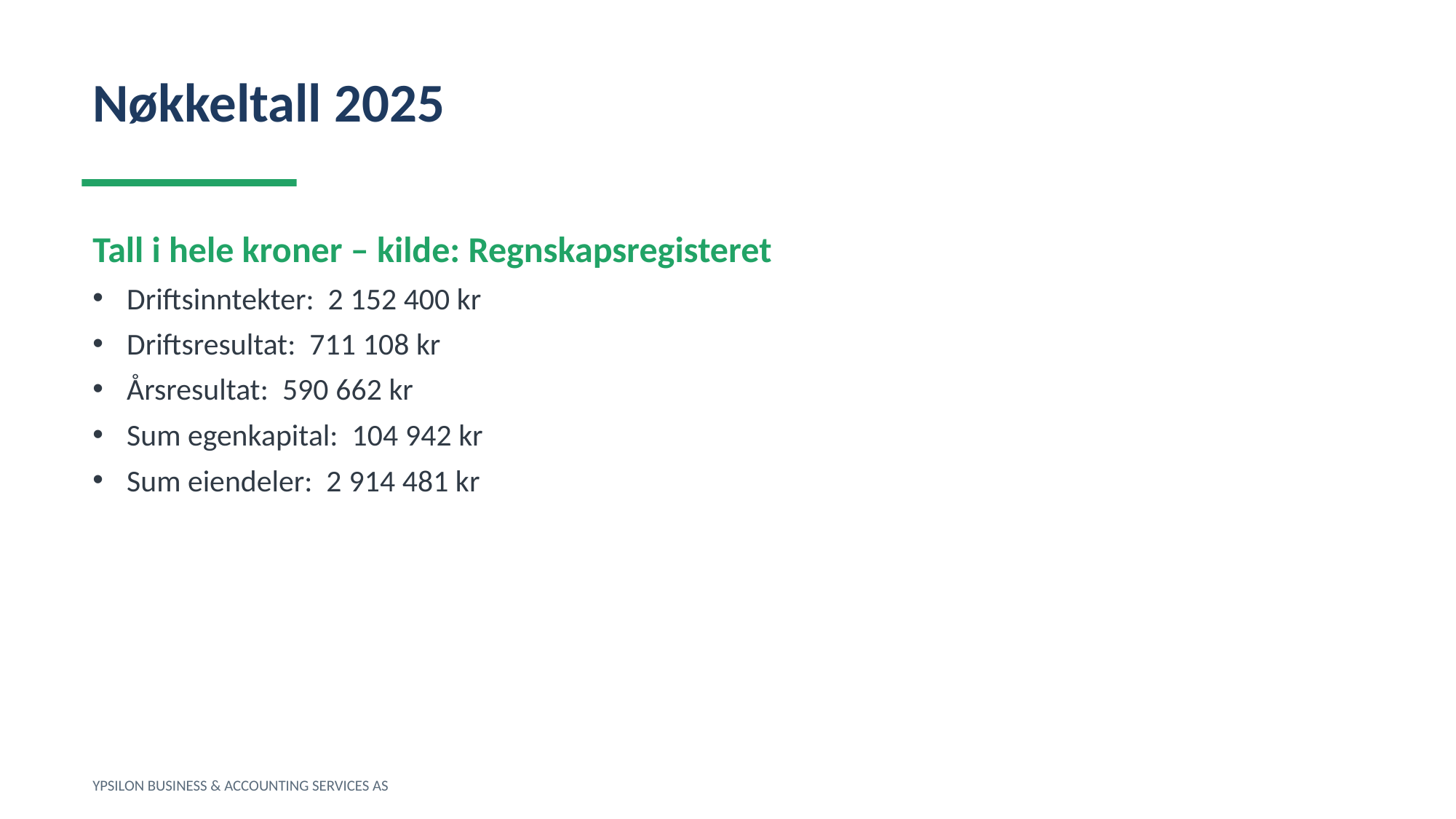

Nøkkeltall 2025

Tall i hele kroner – kilde: Regnskapsregisteret
Driftsinntekter:  2 152 400 kr
Driftsresultat:  711 108 kr
Årsresultat:  590 662 kr
Sum egenkapital:  104 942 kr
Sum eiendeler:  2 914 481 kr
YPSILON BUSINESS & ACCOUNTING SERVICES AS